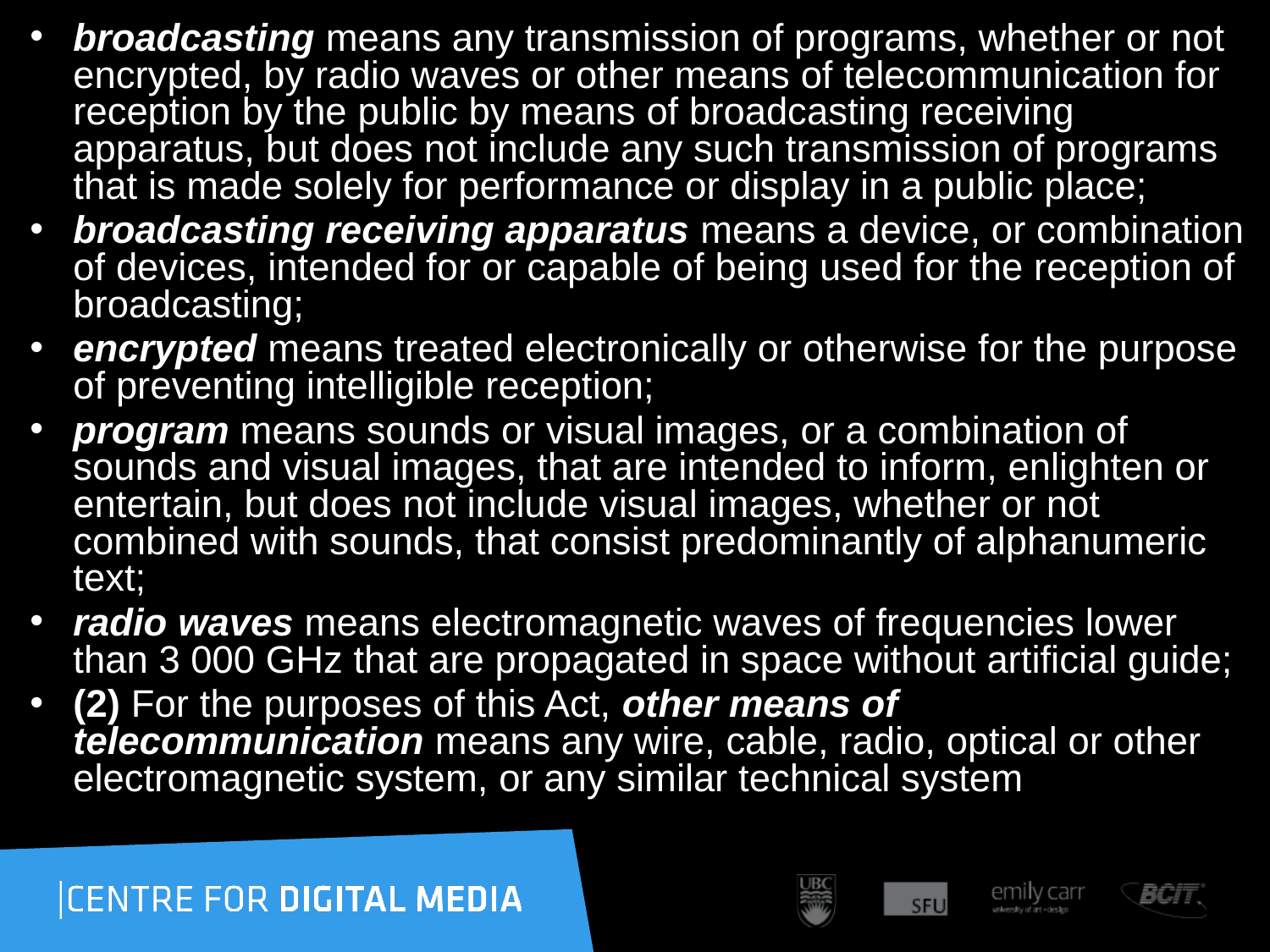

broadcasting means any transmission of programs, whether or not encrypted, by radio waves or other means of telecommunication for reception by the public by means of broadcasting receiving apparatus, but does not include any such transmission of programs that is made solely for performance or display in a public place;
broadcasting receiving apparatus means a device, or combination of devices, intended for or capable of being used for the reception of broadcasting;
encrypted means treated electronically or otherwise for the purpose of preventing intelligible reception;
program means sounds or visual images, or a combination of sounds and visual images, that are intended to inform, enlighten or entertain, but does not include visual images, whether or not combined with sounds, that consist predominantly of alphanumeric text;
radio waves means electromagnetic waves of frequencies lower than 3 000 GHz that are propagated in space without artificial guide;
(2) For the purposes of this Act, other means of telecommunication means any wire, cable, radio, optical or other electromagnetic system, or any similar technical system